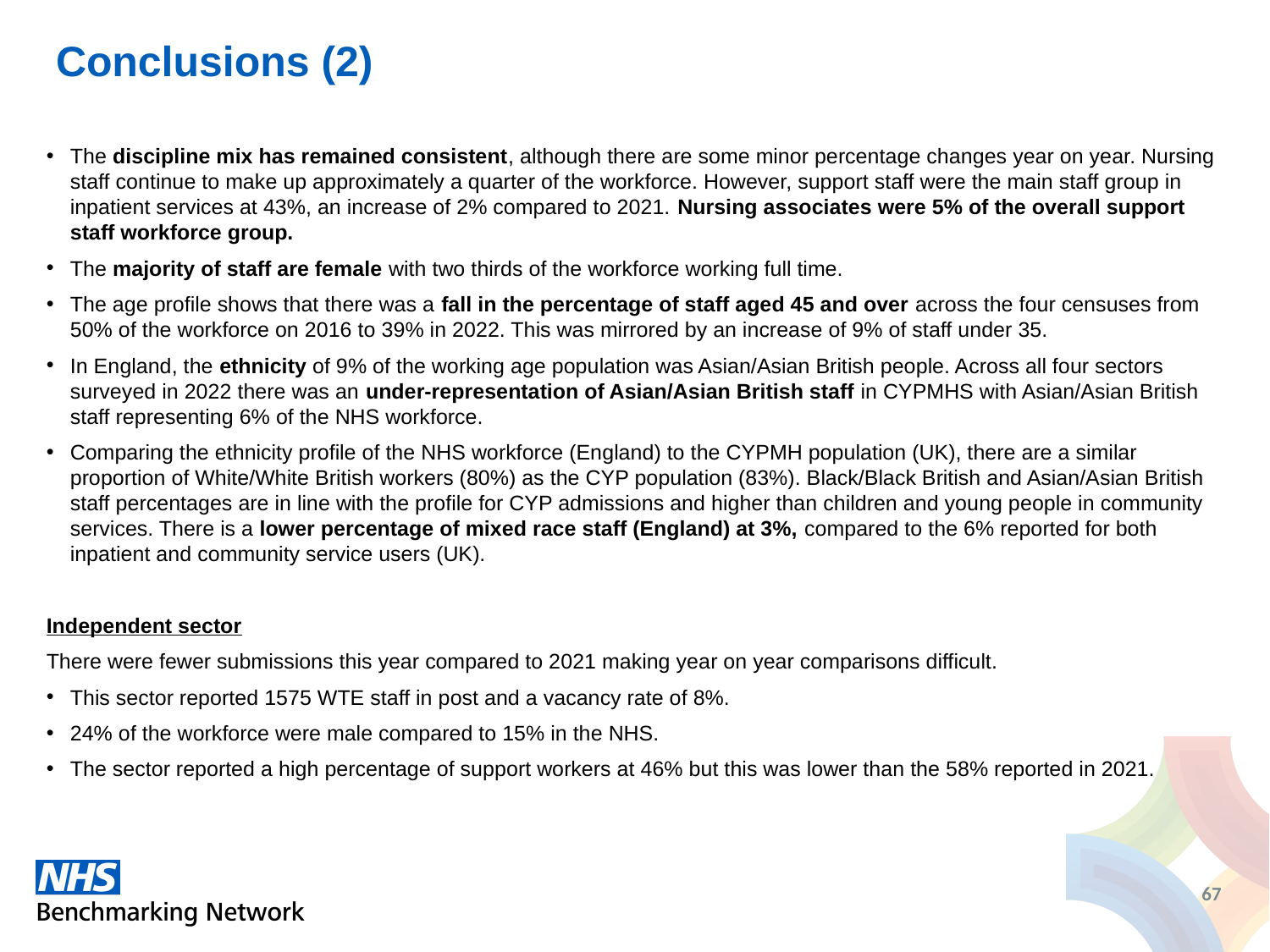

# Conclusions (2)
The discipline mix has remained consistent, although there are some minor percentage changes year on year. Nursing staff continue to make up approximately a quarter of the workforce. However, support staff were the main staff group in inpatient services at 43%, an increase of 2% compared to 2021. Nursing associates were 5% of the overall support staff workforce group.
The majority of staff are female with two thirds of the workforce working full time.
The age profile shows that there was a fall in the percentage of staff aged 45 and over across the four censuses from 50% of the workforce on 2016 to 39% in 2022. This was mirrored by an increase of 9% of staff under 35.
In England, the ethnicity of 9% of the working age population was Asian/Asian British people. Across all four sectors surveyed in 2022 there was an under-representation of Asian/Asian British staff in CYPMHS with Asian/Asian British staff representing 6% of the NHS workforce.
Comparing the ethnicity profile of the NHS workforce (England) to the CYPMH population (UK), there are a similar proportion of White/White British workers (80%) as the CYP population (83%). Black/Black British and Asian/Asian British staff percentages are in line with the profile for CYP admissions and higher than children and young people in community services. There is a lower percentage of mixed race staff (England) at 3%, compared to the 6% reported for both inpatient and community service users (UK).

Independent sector
There were fewer submissions this year compared to 2021 making year on year comparisons difficult.
This sector reported 1575 WTE staff in post and a vacancy rate of 8%.
24% of the workforce were male compared to 15% in the NHS.
The sector reported a high percentage of support workers at 46% but this was lower than the 58% reported in 2021.

67